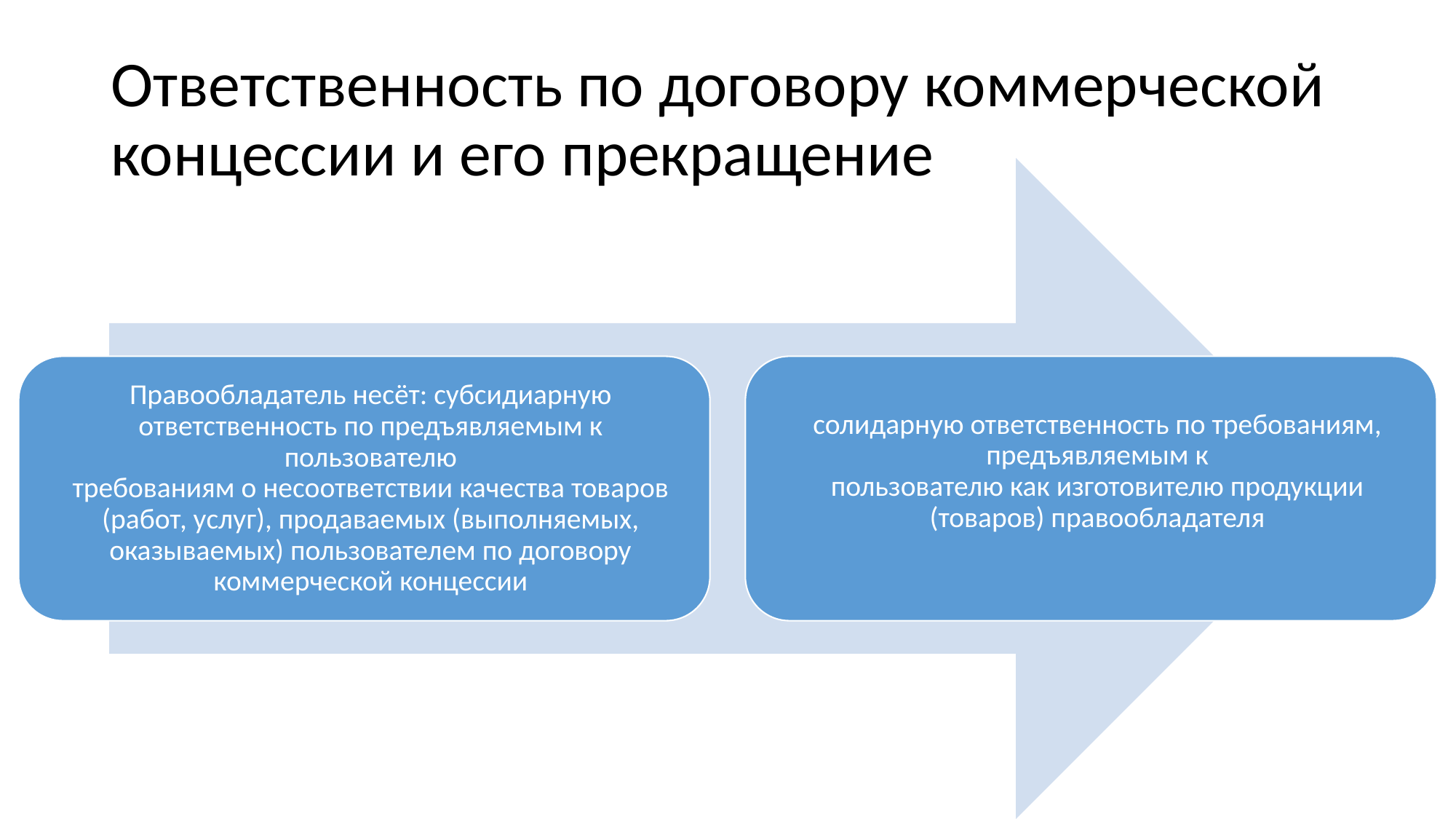

# Ответственность по договору коммерческой концессии и его прекращение
Правообладатель несёт: субсидиарную ответственность по предъявляемым к пользователю
требованиям о несоответствии качества товаров (работ, услуг), продаваемых (выполняемых, оказываемых) пользователем по договору коммерческой концессии
солидарную ответственность по требованиям, предъявляемым к
пользователю как изготовителю продукции (товаров) правообладателя